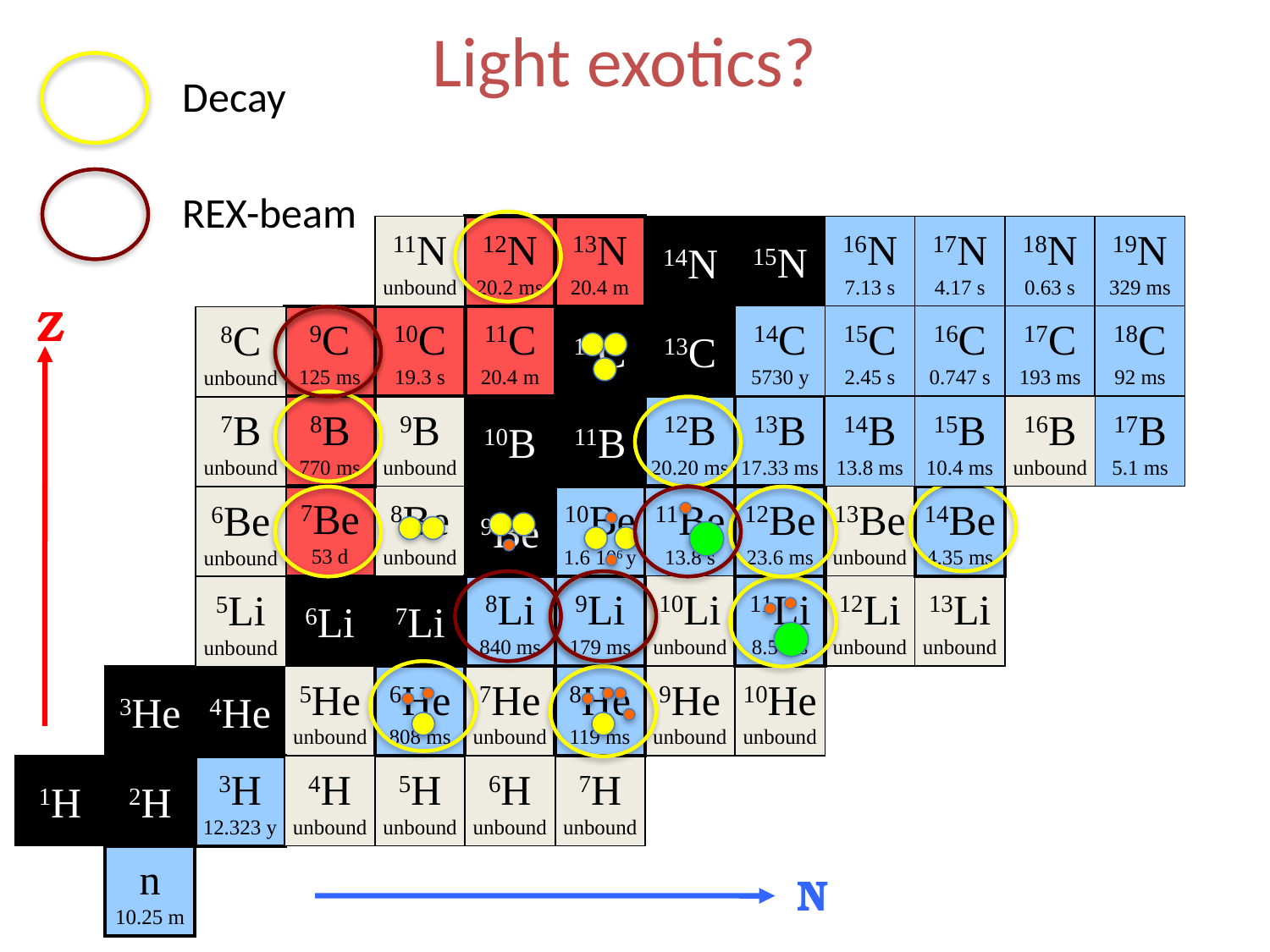

Light exotics?

Decay

REX-beam

12N
20.2 ms
9C
125 ms
10C
19.3 s
8B
770 ms
12B
20.20 ms
13B
17.33 ms
11Be
13.8 s
12Be
23.6 ms
14Be
4.35 ms
8Li
840 ms
9Li
179 ms
11Li
8.5 ms
6He
808 ms
8He
119 ms
11N
unbound
13N
20.4 m
15N
16N
7.13 s
17N
4.17 s
18N
0.63 s
19N
329 ms
14N
Z
11C
20.4 m
12C
13C
14C
5730 y
15C
2.45 s
16C
0.747 s
17C
193 ms
18C
92 ms
8C
unbound

9B
unbound
10B
11B
14B
13.8 ms
15B
10.4 ms
16B
unbound
17B
5.1 ms
7B
unbound
7Be
53 d

8Be
unbound
9Be
10Be
1.6 106 y
13Be
unbound
6Be
unbound

6Li
7Li
10Li
unbound
12Li
unbound
13Li
unbound
5Li
unbound
3He
4He
5He
unbound
7He
unbound
9He
unbound
10He
unbound
1H
2H
4H
unbound
5H
unbound
6H
unbound
7H
unbound
7H
3H
12.323 y
n
10.25 m
N